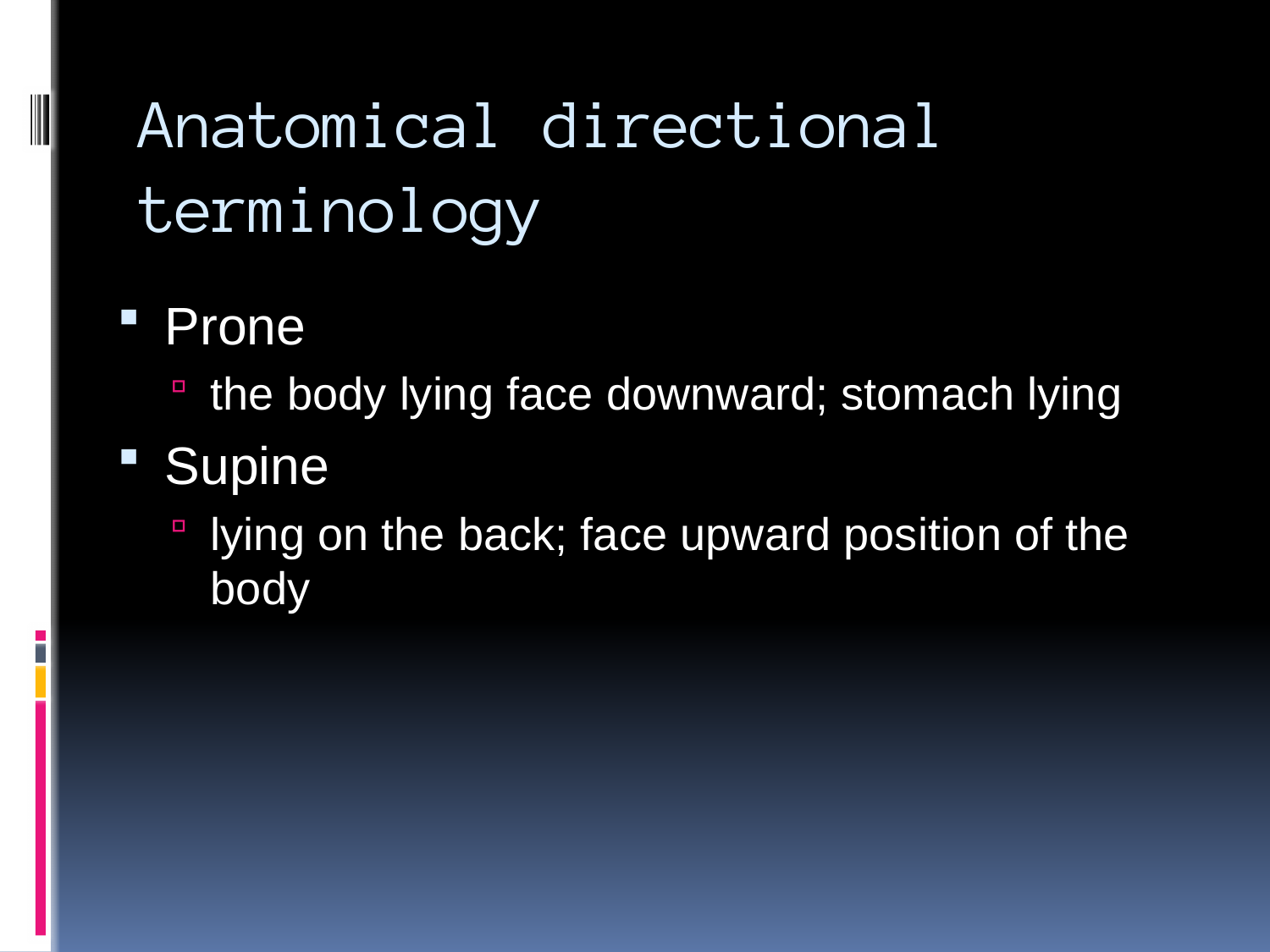

# Anatomical directional terminology
Prone
the body lying face downward; stomach lying
Supine
lying on the back; face upward position of the body